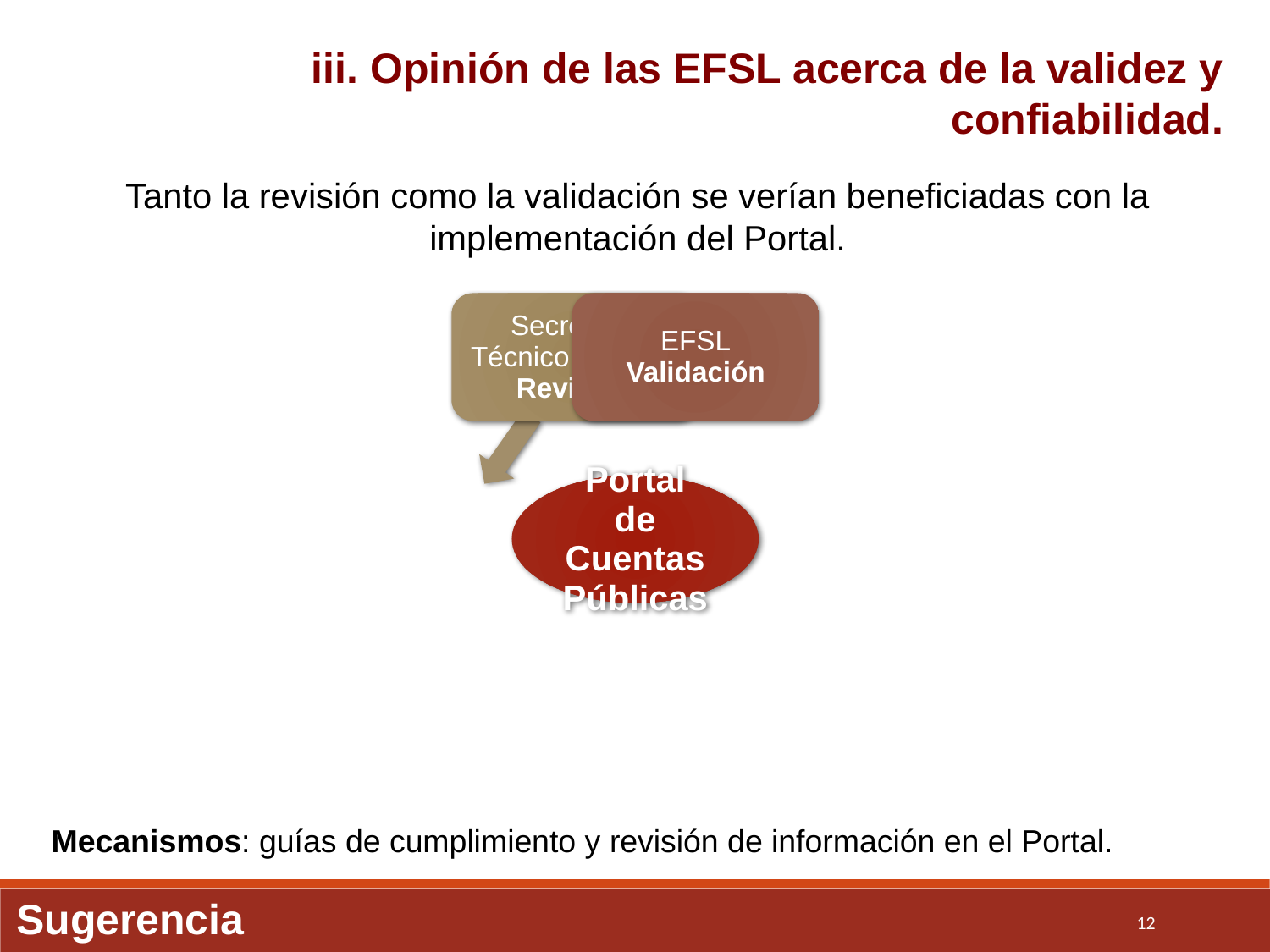

iii. Opinión de las EFSL acerca de la validez y confiabilidad.
Tanto la revisión como la validación se verían beneficiadas con la implementación del Portal.
Portal de Cuentas Públicas
Revisión
EFSL
Validación
Mecanismos: guías de cumplimiento y revisión de información en el Portal.
Sugerencia
12